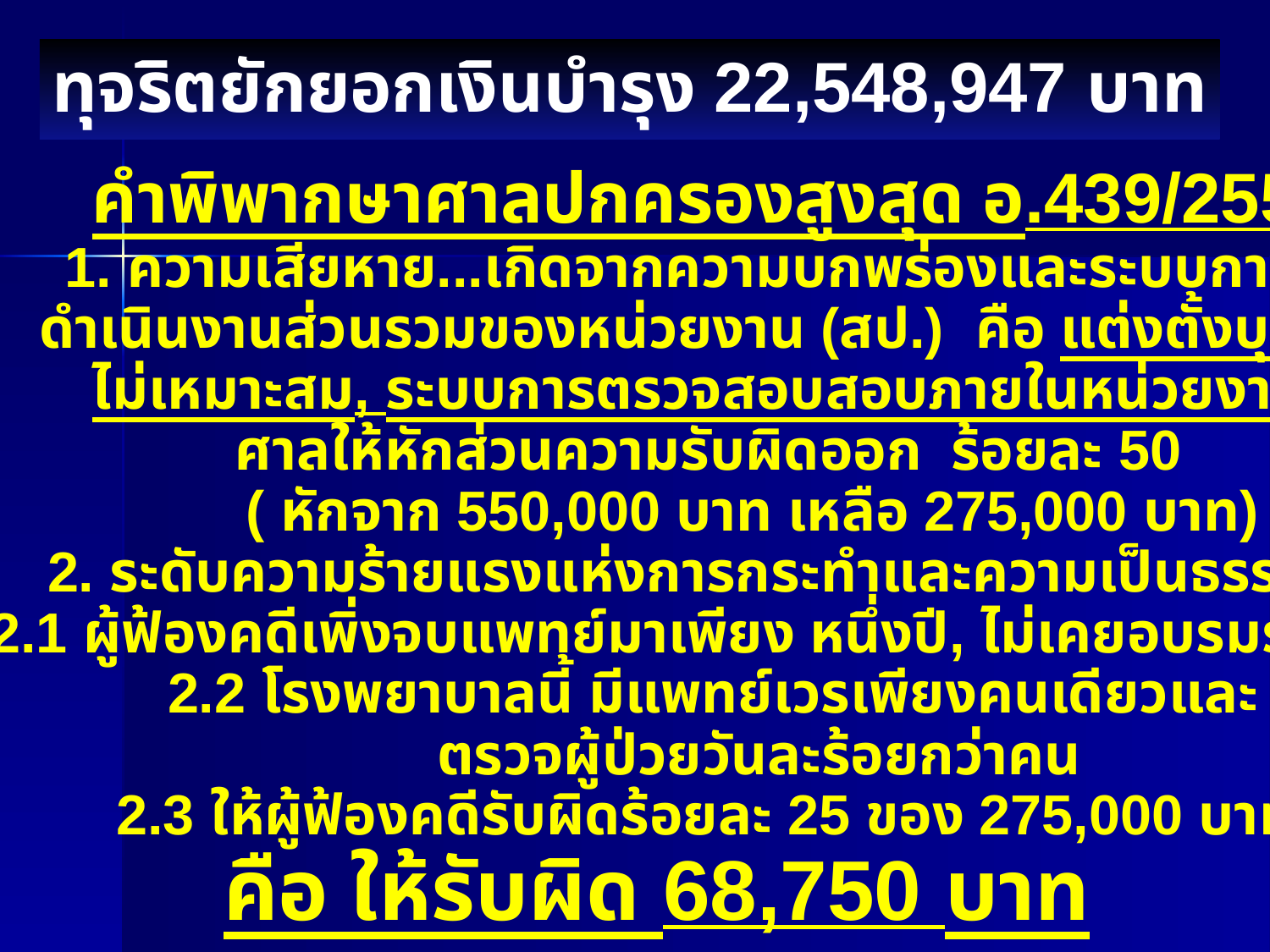

ทุจริตยักยอกเงินบำรุง 22,548,947 บาท
           คำพิพากษาศาลปกครองสูงสุด อ.439/2555
      1. ความเสียหาย...เกิดจากความบกพร่องและระบบการ
          ดำเนินงานส่วนรวมของหน่วยงาน (สป.)  คือ แต่งตั้งบุคคล
          ไม่เหมาะสม, ระบบการตรวจสอบสอบภายในหน่วยงาน
          ศาลให้หักส่วนความรับผิดออก  ร้อยละ 50
               ( หักจาก 550,000 บาท เหลือ 275,000 บาท)
      2. ระดับความร้ายแรงแห่งการกระทำและความเป็นธรรม
          2.1 ผู้ฟ้องคดีเพิ่งจบแพทย์มาเพียง หนึ่งปี, ไม่เคยอบรมระเบียบ
          2.2 โรงพยาบาลนี้ มีแพทย์เวรเพียงคนเดียวและ
                 ตรวจผู้ป่วยวันละร้อยกว่าคน
          2.3 ให้ผู้ฟ้องคดีรับผิดร้อยละ 25 ของ 275,000 บาท
  คือ ให้รับผิด 68,750 บาท